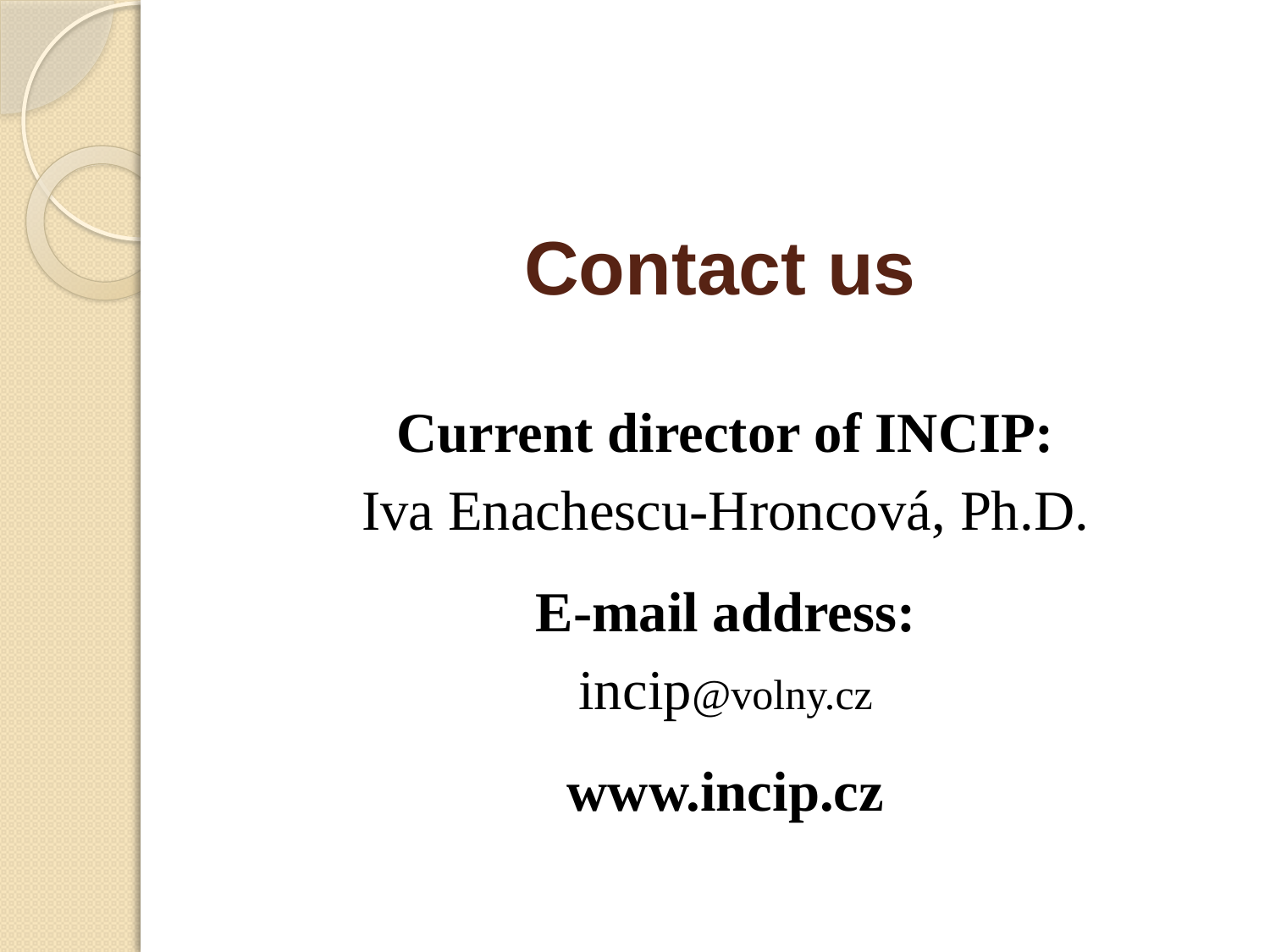

# Contact us
Current director of INCIP:
Iva Enachescu-Hroncová, Ph.D.
E-mail address:
incip@volny.cz
www.incip.cz